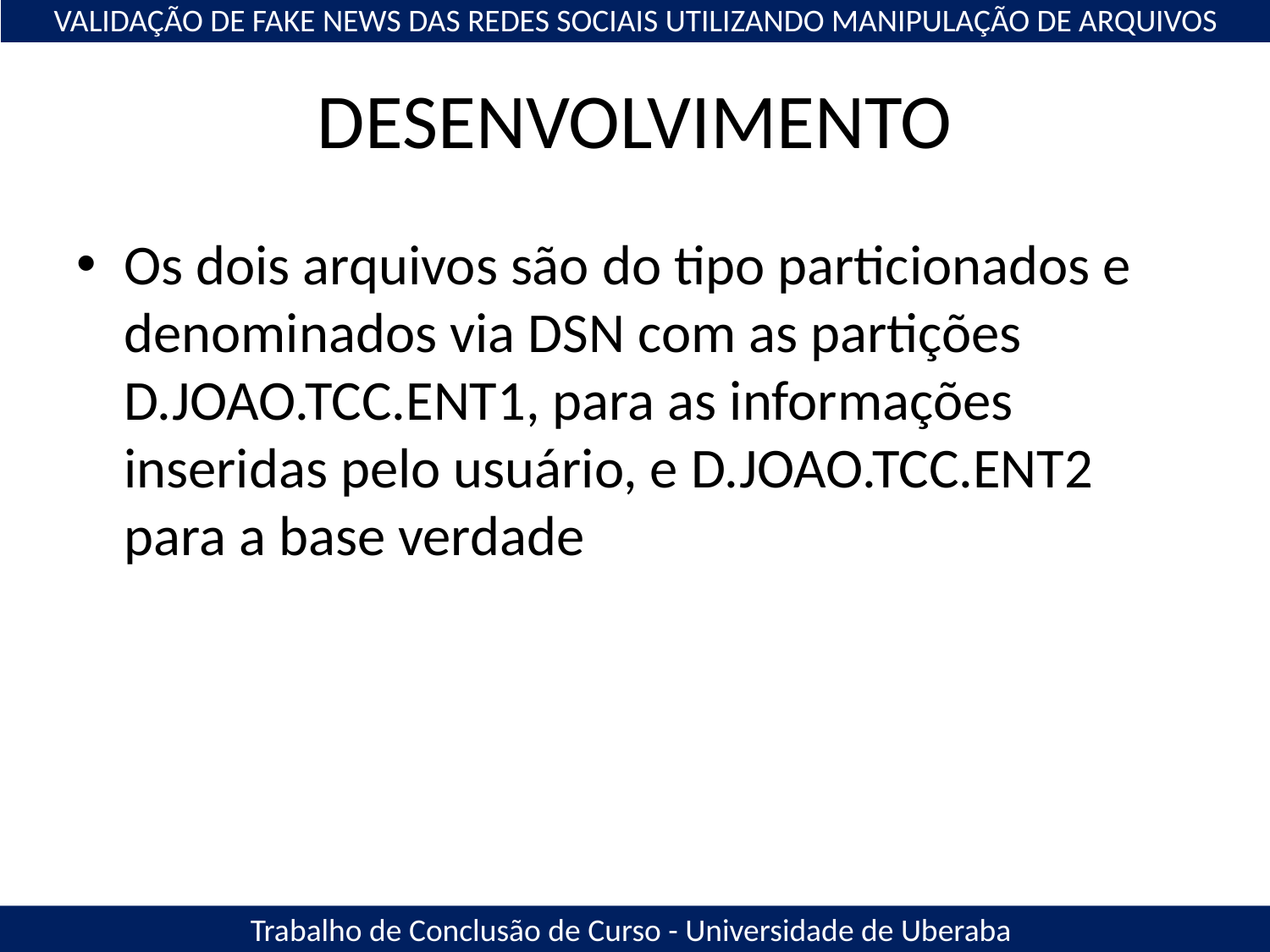

VALIDAÇÃO DE FAKE NEWS DAS REDES SOCIAIS UTILIZANDO MANIPULAÇÃO DE ARQUIVOS
# DESENVOLVIMENTO
Os dois arquivos são do tipo particionados e denominados via DSN com as partições D.JOAO.TCC.ENT1, para as informações inseridas pelo usuário, e D.JOAO.TCC.ENT2 para a base verdade
Trabalho de Conclusão de Curso - Universidade de Uberaba